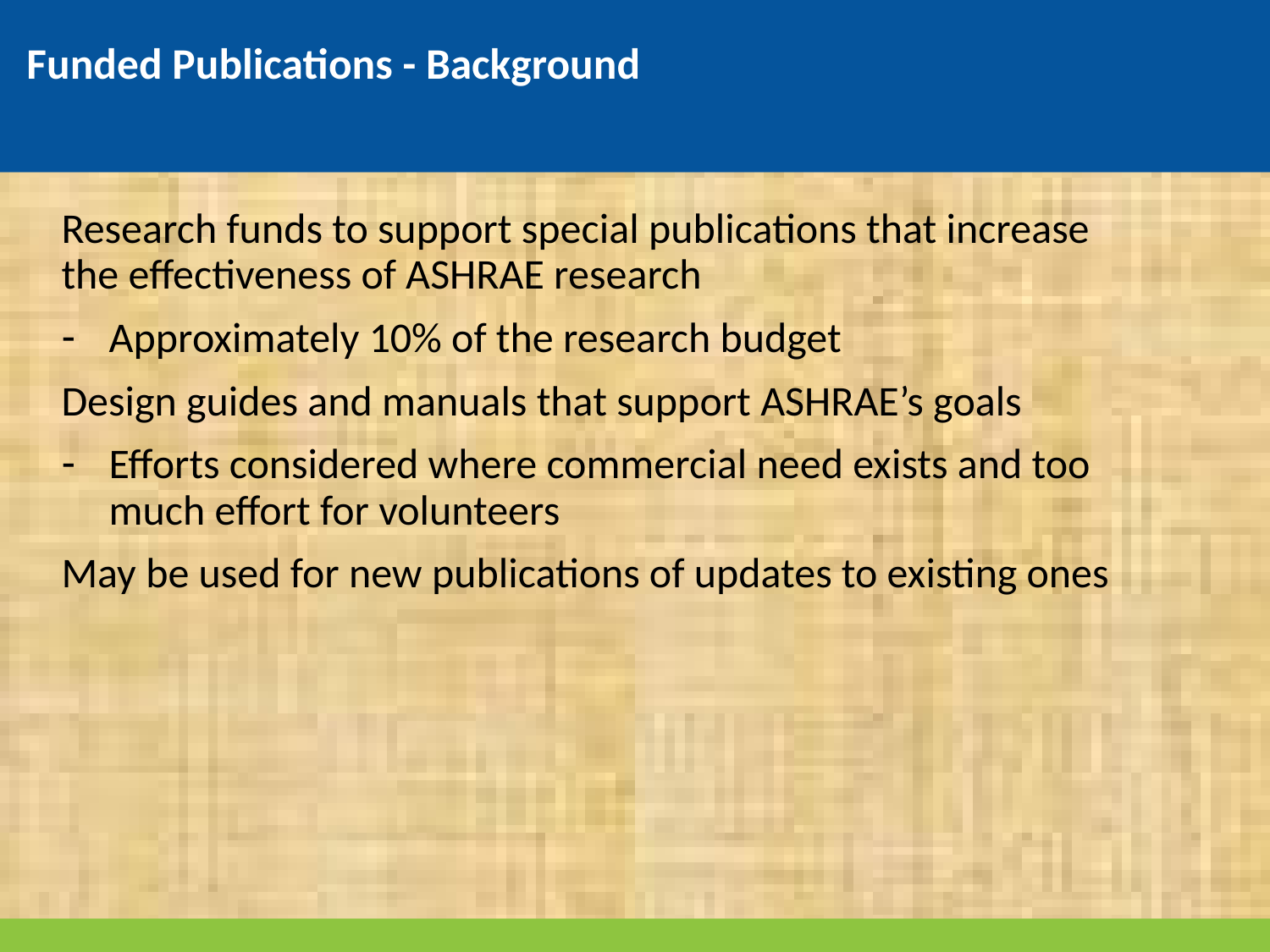

# Funded Publications - Background
Research funds to support special publications that increase the effectiveness of ASHRAE research
Approximately 10% of the research budget
Design guides and manuals that support ASHRAE’s goals
Efforts considered where commercial need exists and too much effort for volunteers
May be used for new publications of updates to existing ones